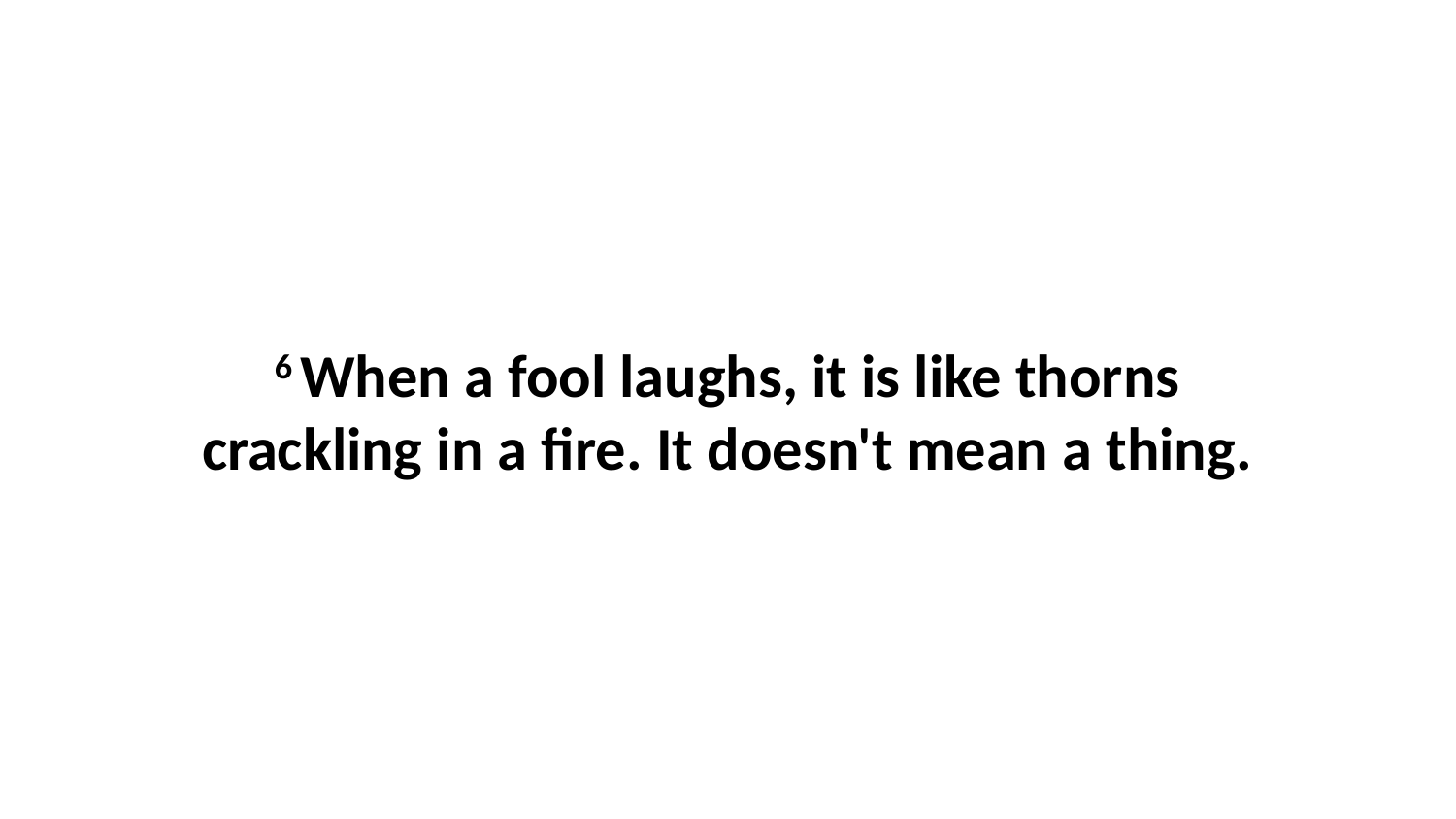

6 When a fool laughs, it is like thorns crackling in a fire. It doesn't mean a thing.